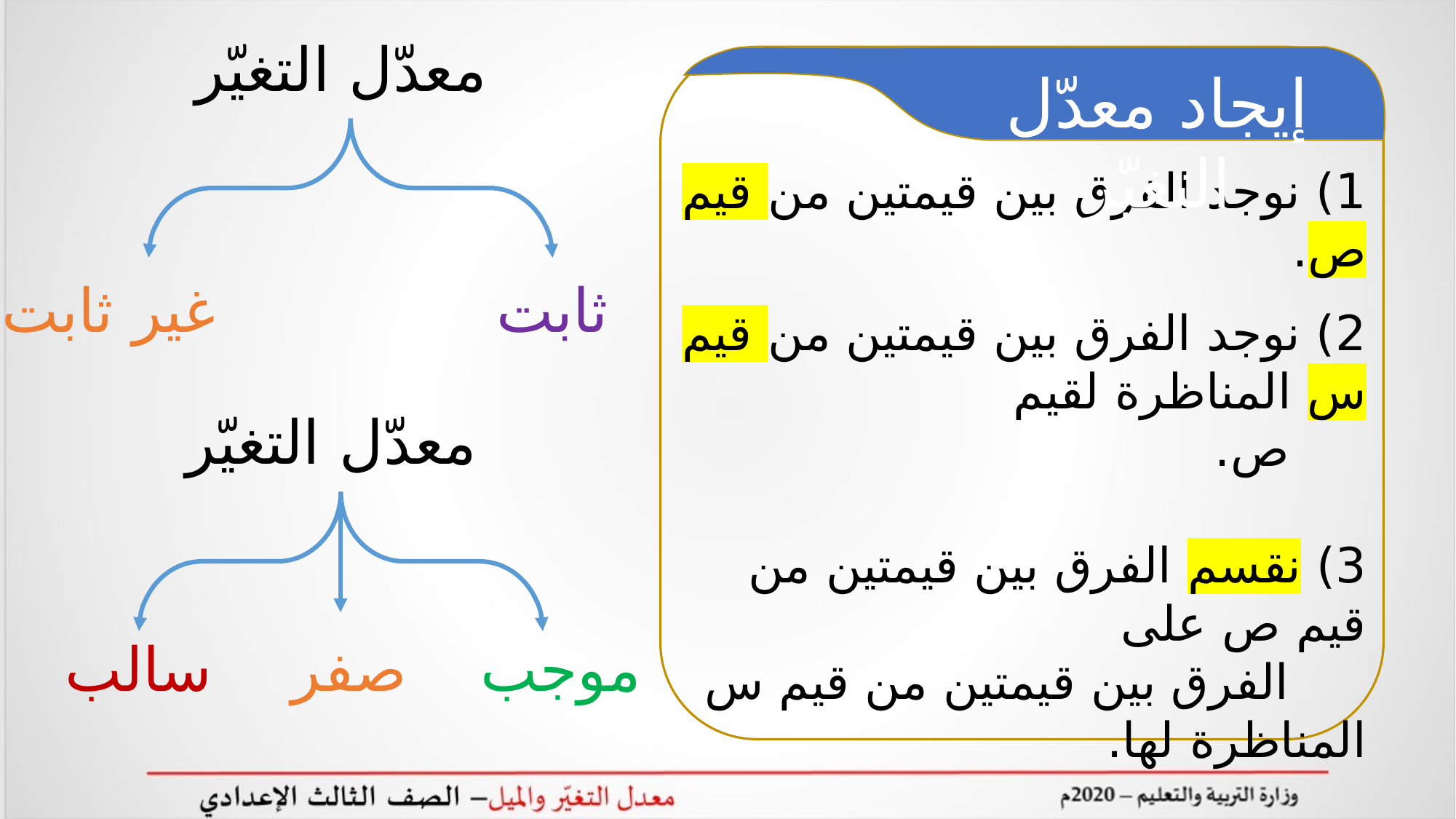

معدّل التغيّر

إيجاد معدّل التغيّر
1) نوجد الفرق بين قيمتين من قيم ص.

2) نوجد الفرق بين قيمتين من قيم س المناظرة لقيم
     ص.

3) نقسم الفرق بين قيمتين من قيم ص على
     الفرق بين قيمتين من قيم س المناظرة لها.

غير ثابت
ثابت

معدّل التغيّر
سالب
صفر
موجب